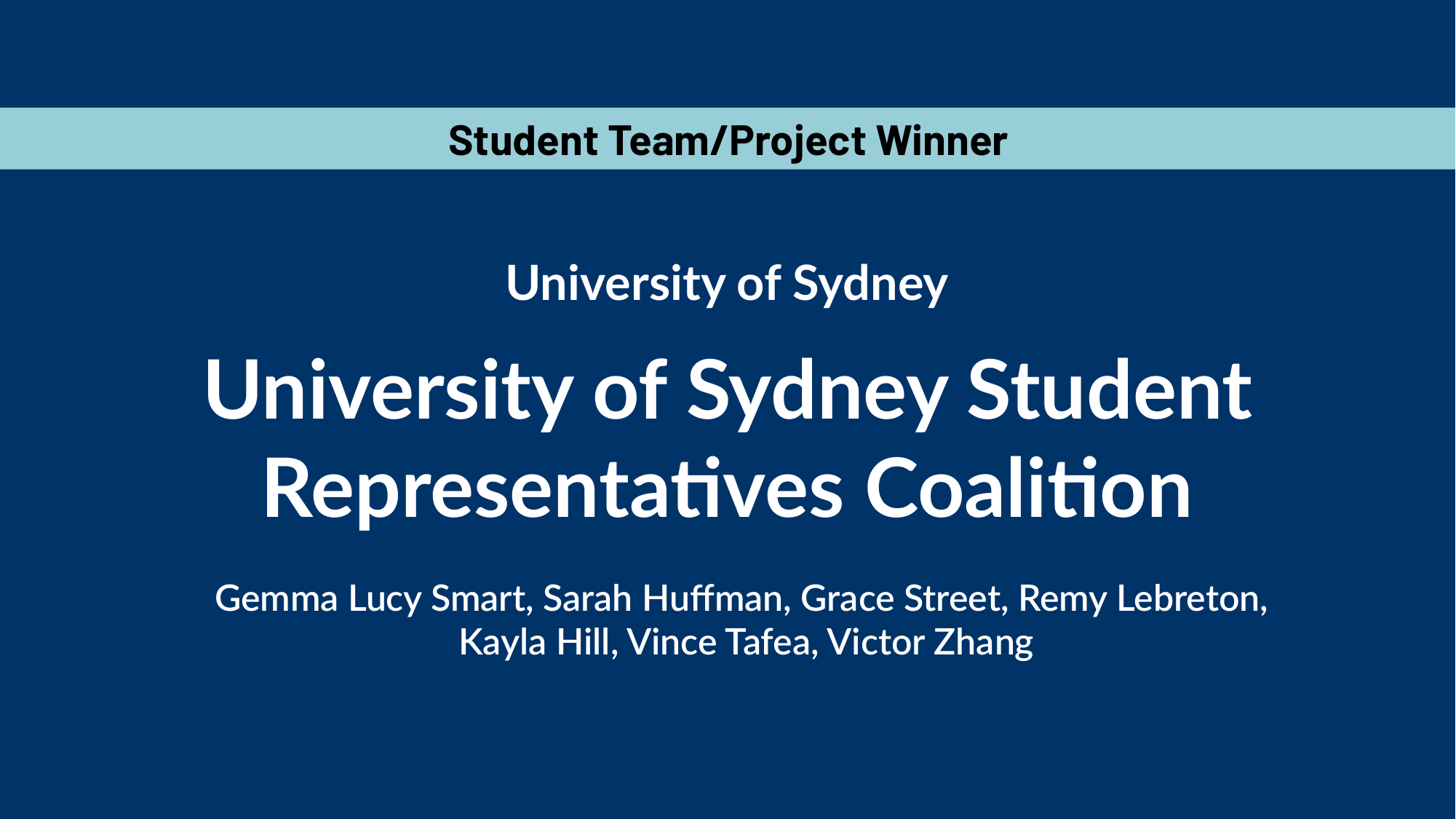

Student Team/Project Winner
University of Sydney
University of Sydney Student Representatives Coalition
Gemma Lucy Smart, Sarah Huffman, Grace Street, Remy Lebreton,
Kayla Hill, Vince Tafea, Victor Zhang